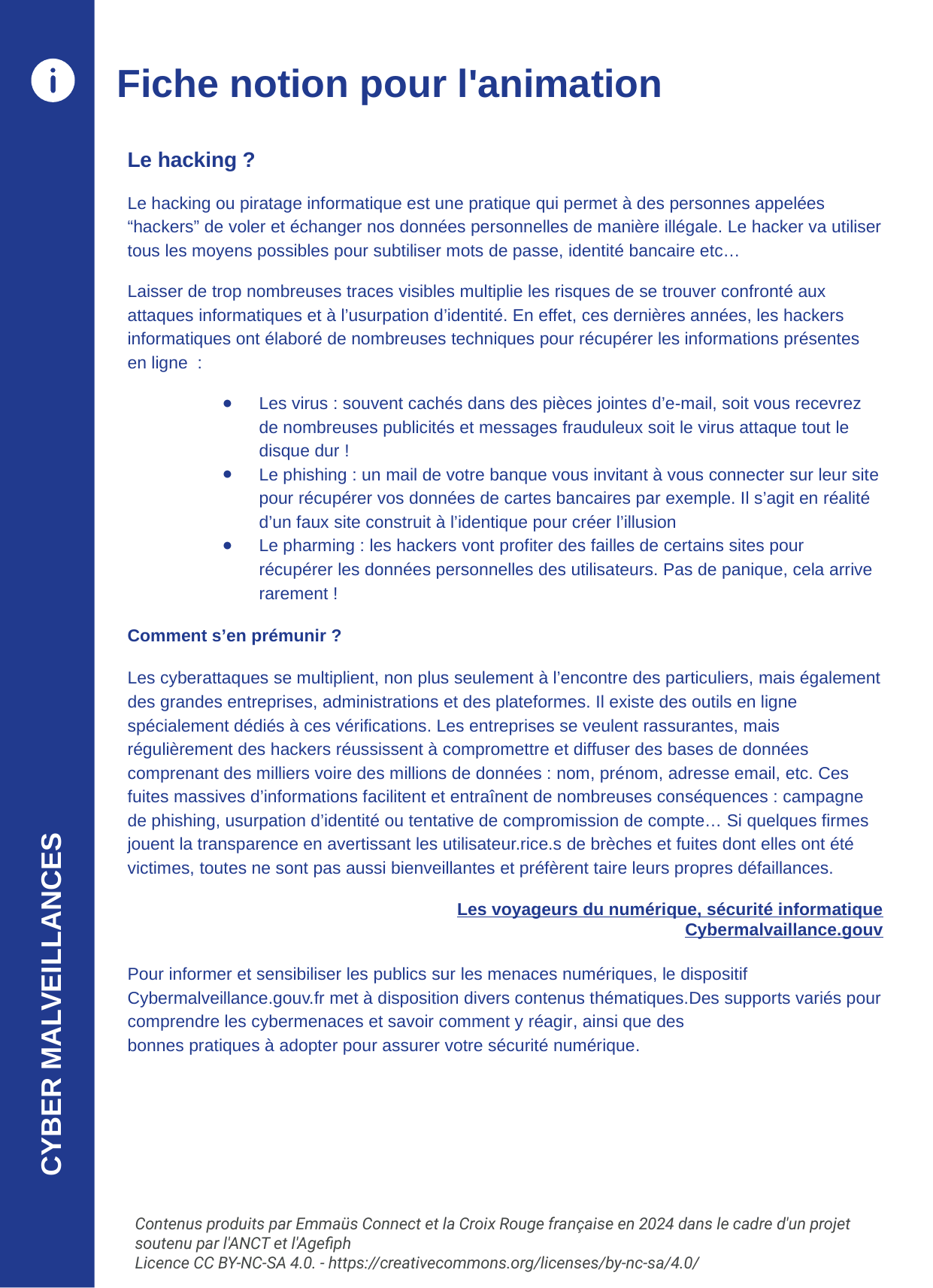

Fiche notion pour l'animation

Le hacking ?
Le hacking ou piratage informatique est une pratique qui permet à des personnes appelées “hackers” de voler et échanger nos données personnelles de manière illégale. Le hacker va utiliser tous les moyens possibles pour subtiliser mots de passe, identité bancaire etc…
Laisser de trop nombreuses traces visibles multiplie les risques de se trouver confronté aux attaques informatiques et à l’usurpation d’identité. En effet, ces dernières années, les hackers informatiques ont élaboré de nombreuses techniques pour récupérer les informations présentes en ligne  :
Les virus : souvent cachés dans des pièces jointes d’e-mail, soit vous recevrez de nombreuses publicités et messages frauduleux soit le virus attaque tout le disque dur !
Le phishing : un mail de votre banque vous invitant à vous connecter sur leur site pour récupérer vos données de cartes bancaires par exemple. Il s’agit en réalité d’un faux site construit à l’identique pour créer l’illusion
Le pharming : les hackers vont profiter des failles de certains sites pour récupérer les données personnelles des utilisateurs. Pas de panique, cela arrive rarement !
Comment s’en prémunir ?
Les cyberattaques se multiplient, non plus seulement à l’encontre des particuliers, mais également des grandes entreprises, administrations et des plateformes. Il existe des outils en ligne spécialement dédiés à ces vérifications. Les entreprises se veulent rassurantes, mais régulièrement des hackers réussissent à compromettre et diffuser des bases de données comprenant des milliers voire des millions de données : nom, prénom, adresse email, etc. Ces fuites massives d’informations facilitent et entraînent de nombreuses conséquences : campagne de phishing, usurpation d’identité ou tentative de compromission de compte… Si quelques firmes jouent la transparence en avertissant les utilisateur.rice.s de brèches et fuites dont elles ont été victimes, toutes ne sont pas aussi bienveillantes et préfèrent taire leurs propres défaillances.

Les voyageurs du numérique, sécurité informatique
Cybermalvaillance.gouv

Pour informer et sensibiliser les publics sur les menaces numériques, le dispositif Cybermalveillance.gouv.fr met à disposition divers contenus thématiques.Des supports variés pour comprendre les cybermenaces et savoir comment y réagir, ainsi que des bonnes pratiques à adopter pour assurer votre sécurité numérique.

CYBER MALVEILLANCES